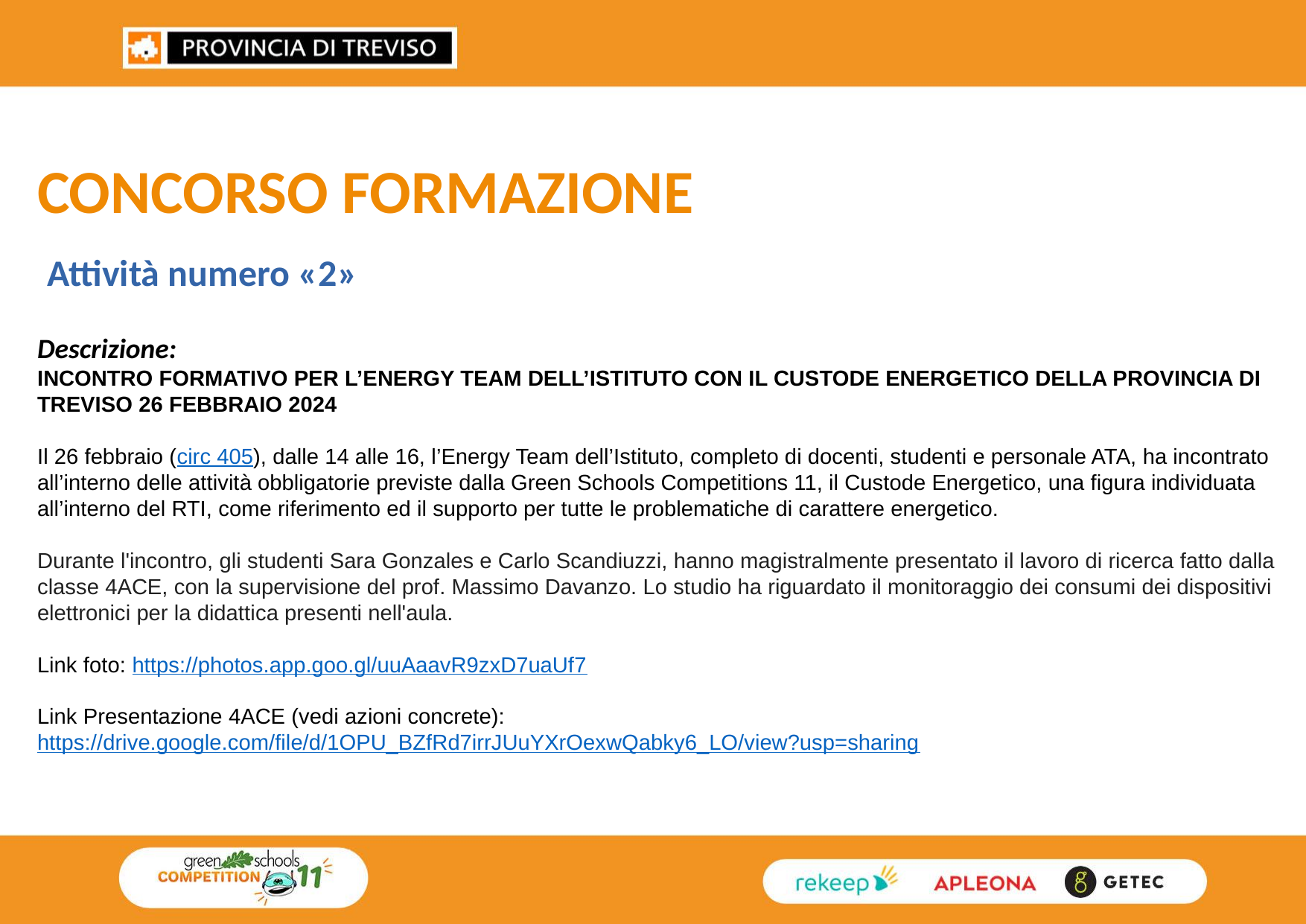

CONCORSO FORMAZIONE
Attività numero «2»

Descrizione:
INCONTRO FORMATIVO PER L’ENERGY TEAM DELL’ISTITUTO CON IL CUSTODE ENERGETICO DELLA PROVINCIA DI TREVISO 26 FEBBRAIO 2024

Il 26 febbraio (circ 405), dalle 14 alle 16, l’Energy Team dell’Istituto, completo di docenti, studenti e personale ATA, ha incontrato all’interno delle attività obbligatorie previste dalla Green Schools Competitions 11, il Custode Energetico, una figura individuata all’interno del RTI, come riferimento ed il supporto per tutte le problematiche di carattere energetico.

Durante l'incontro, gli studenti Sara Gonzales e Carlo Scandiuzzi, hanno magistralmente presentato il lavoro di ricerca fatto dalla classe 4ACE, con la supervisione del prof. Massimo Davanzo. Lo studio ha riguardato il monitoraggio dei consumi dei dispositivi elettronici per la didattica presenti nell'aula.

Link foto: https://photos.app.goo.gl/uuAaavR9zxD7uaUf7

Link Presentazione 4ACE (vedi azioni concrete):https://drive.google.com/file/d/1OPU_BZfRd7irrJUuYXrOexwQabky6_LO/view?usp=sharing